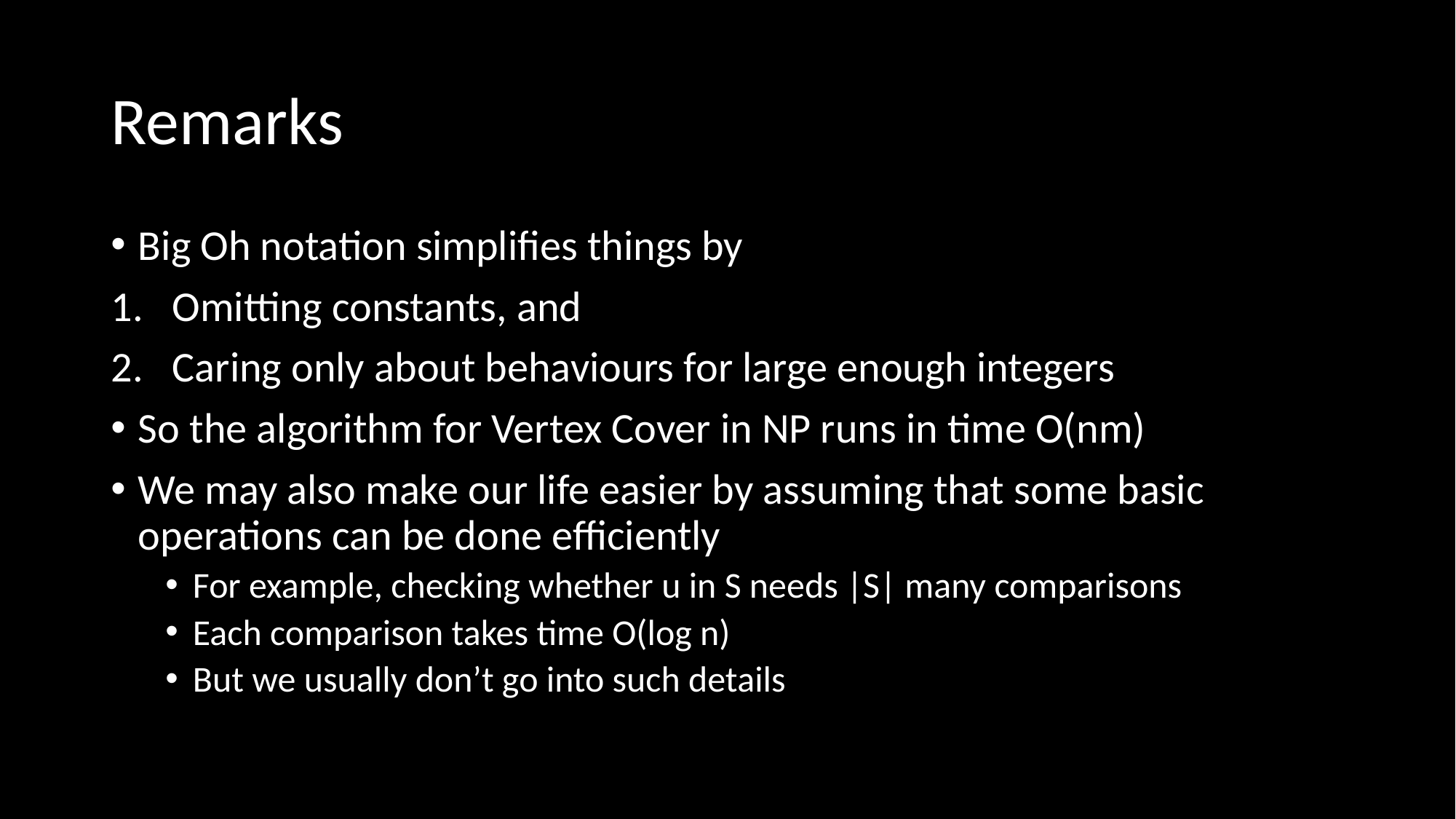

# Remarks
Big Oh notation simplifies things by
Omitting constants, and
Caring only about behaviours for large enough integers
So the algorithm for Vertex Cover in NP runs in time O(nm)
We may also make our life easier by assuming that some basic operations can be done efficiently
For example, checking whether u in S needs |S| many comparisons
Each comparison takes time O(log n)
But we usually don’t go into such details